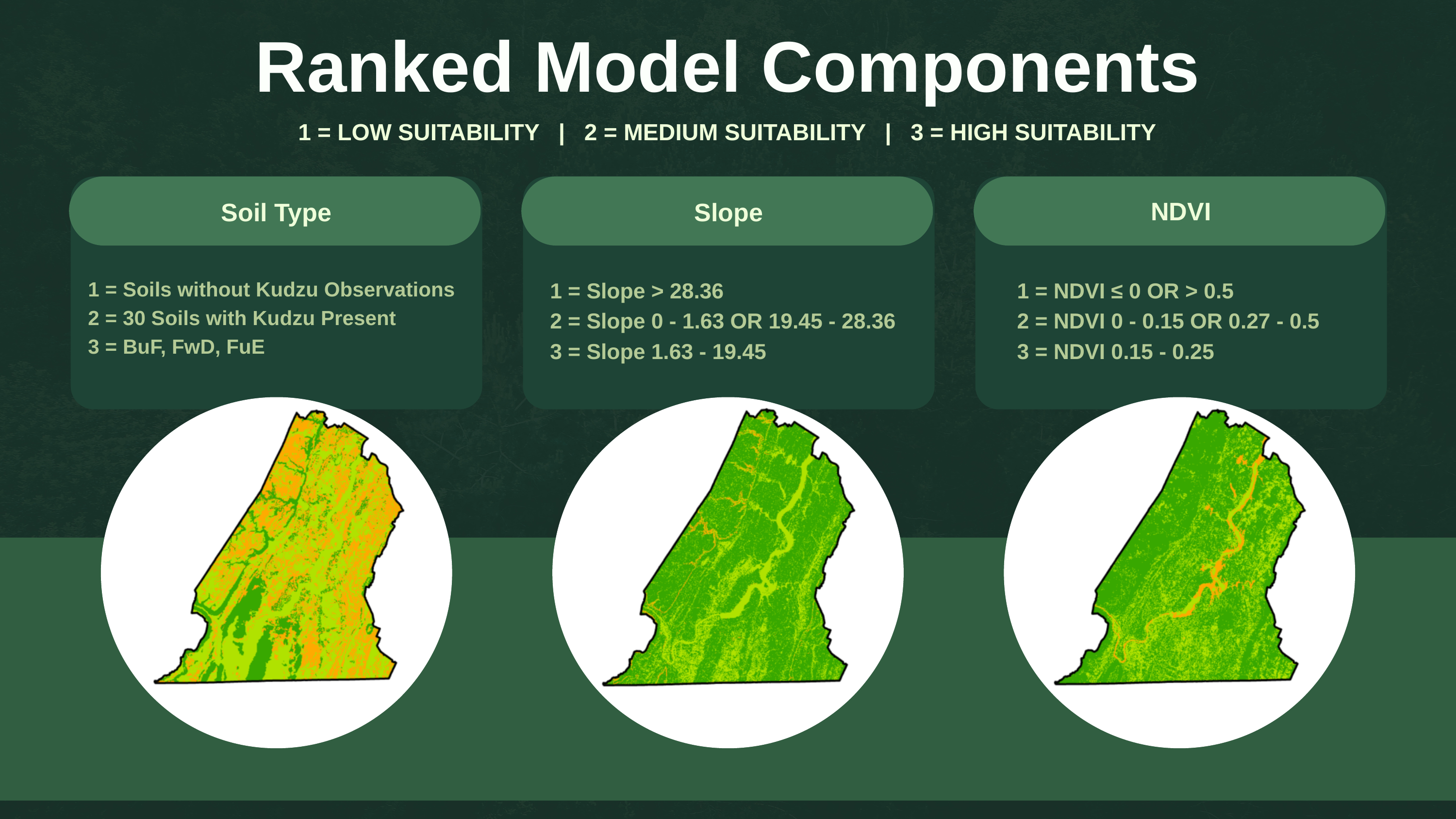

Ranked Model Components
1 = LOW SUITABILITY   |   2 = MEDIUM SUITABILITY   |   3 = HIGH SUITABILITY

Soil Type
Slope
1 = Soils without Kudzu Observations
2 = 30 Soils with Kudzu Present
3 = BuF, FwD, FuE
1 = Slope > 28.36
2 = Slope 0 - 1.63 OR 19.45 - 28.36
3 = Slope 1.63 - 19.45
1 = NDVI ≤ 0 OR > 0.5
2 = NDVI 0 - 0.15 OR 0.27 - 0.5
3 = NDVI 0.15 - 0.25

NDVI